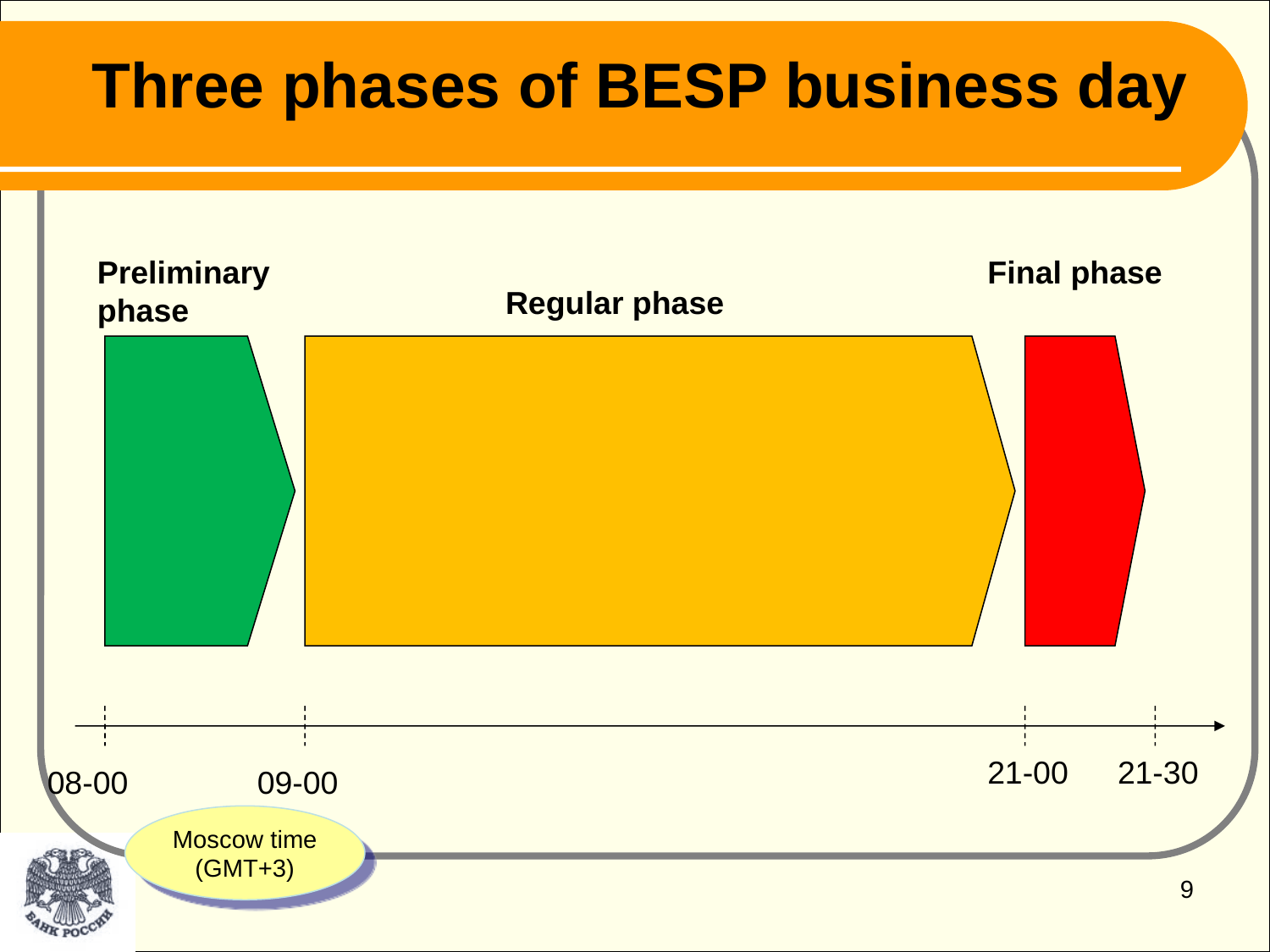

# Three phases of BESP business day
Preliminary phase
Final phase
Regular phase

21-00
21-30
08-00
09-00
Moscow time (GMT+3)
9